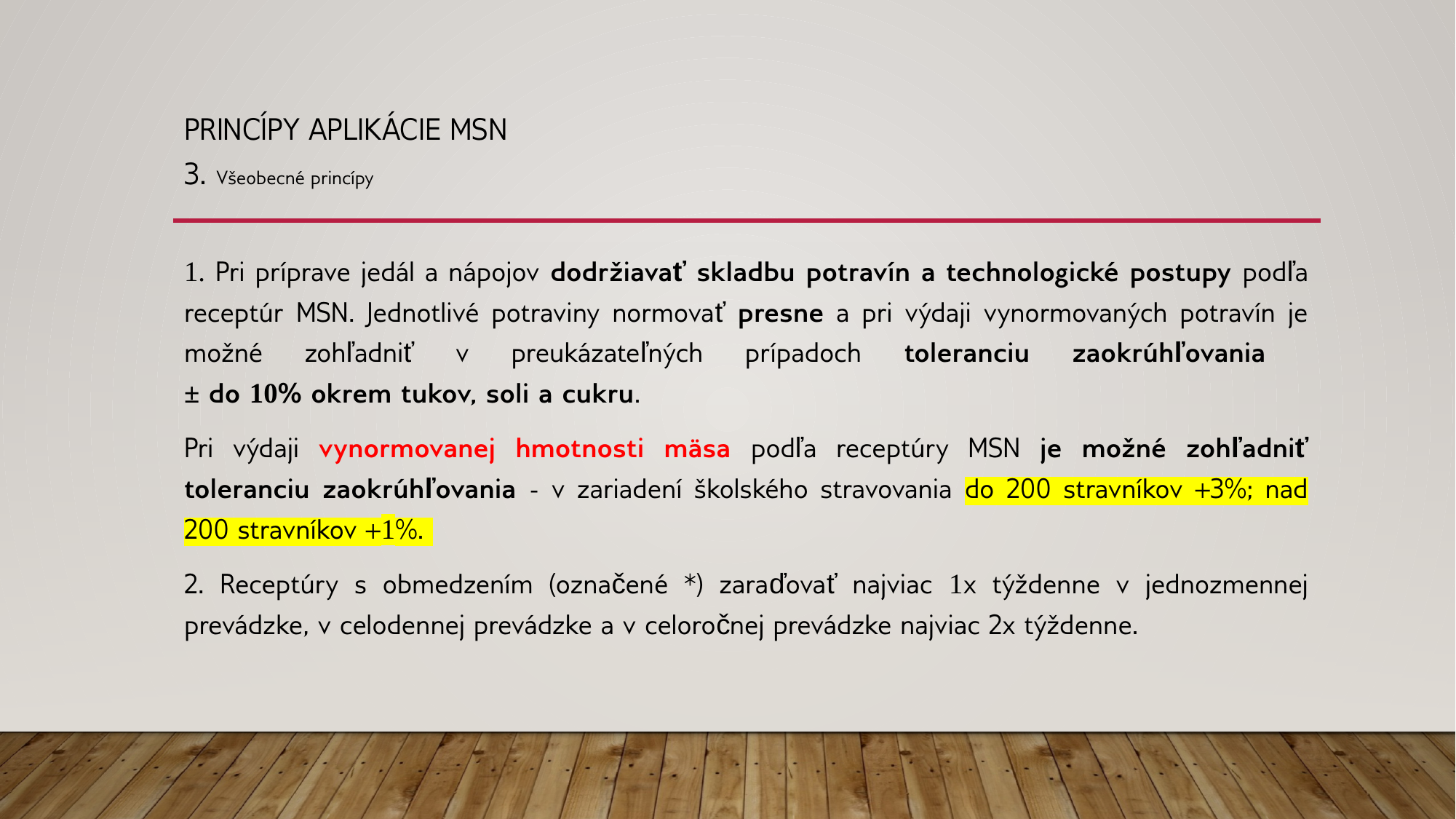

# Princípy aplikácie MSN 3. Všeobecné princípy
1. Pri príprave jedál a nápojov dodržiavať skladbu potravín a technologické postupy podľa receptúr MSN. Jednotlivé potraviny normovať presne a pri výdaji vynormovaných potravín je možné zohľadniť v preukázateľných prípadoch toleranciu zaokrúhľovania
± do 10% okrem tukov, soli a cukru.
Pri výdaji vynormovanej hmotnosti mäsa podľa receptúry MSN je možné zohľadniť toleranciu zaokrúhľovania - v zariadení školského stravovania do 200 stravníkov +3%; nad 200 stravníkov +1%.
2. Receptúry s obmedzením (označené *) zaraďovať najviac 1x týždenne v jednozmennej prevádzke, v celodennej prevádzke a v celoročnej prevádzke najviac 2x týždenne.